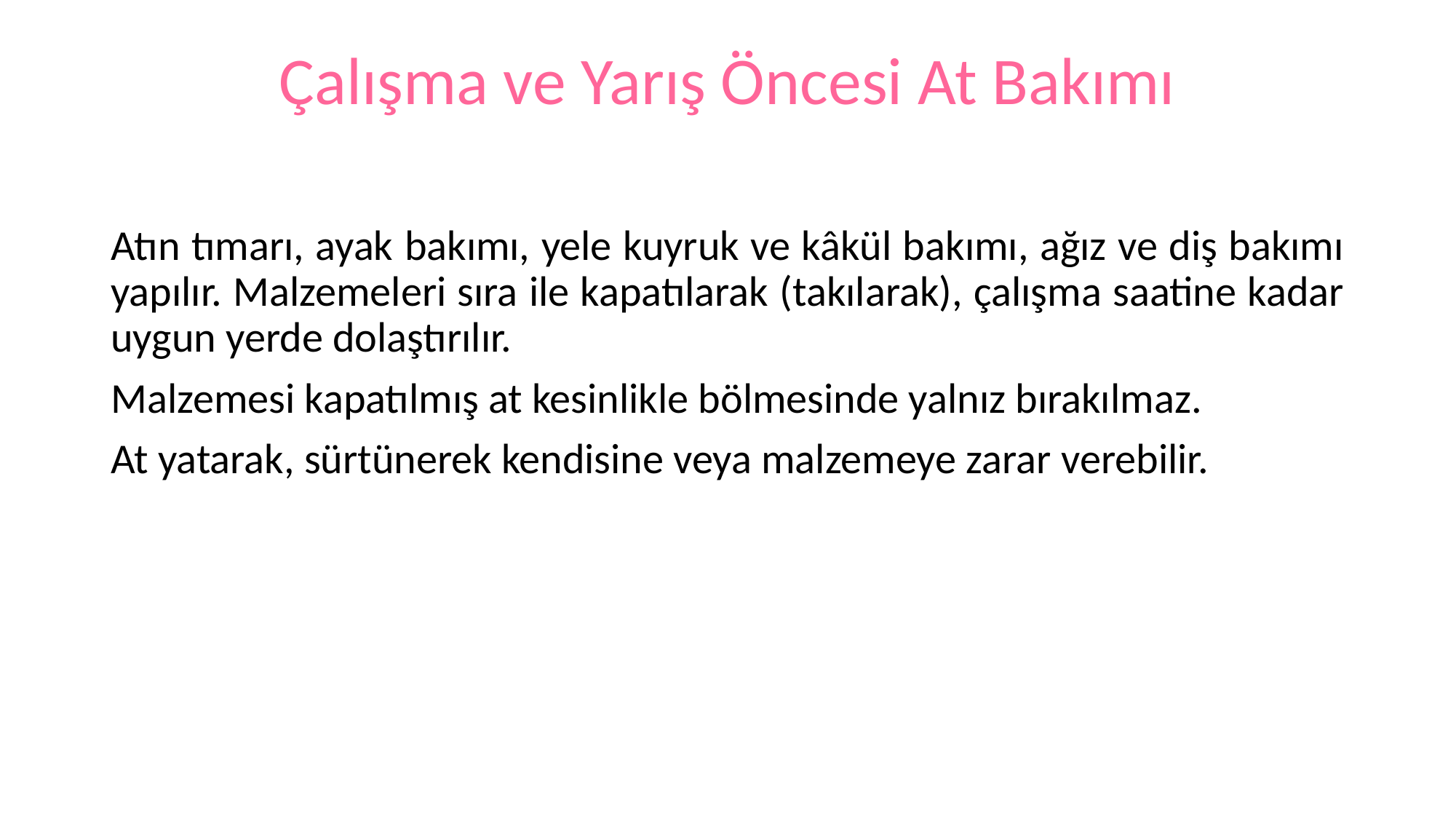

# Çalışma ve Yarış Öncesi At Bakımı
Atın tımarı, ayak bakımı, yele kuyruk ve kâkül bakımı, ağız ve diş bakımı yapılır. Malzemeleri sıra ile kapatılarak (takılarak), çalışma saatine kadar uygun yerde dolaştırılır.
Malzemesi kapatılmış at kesinlikle bölmesinde yalnız bırakılmaz.
At yatarak, sürtünerek kendisine veya malzemeye zarar verebilir.